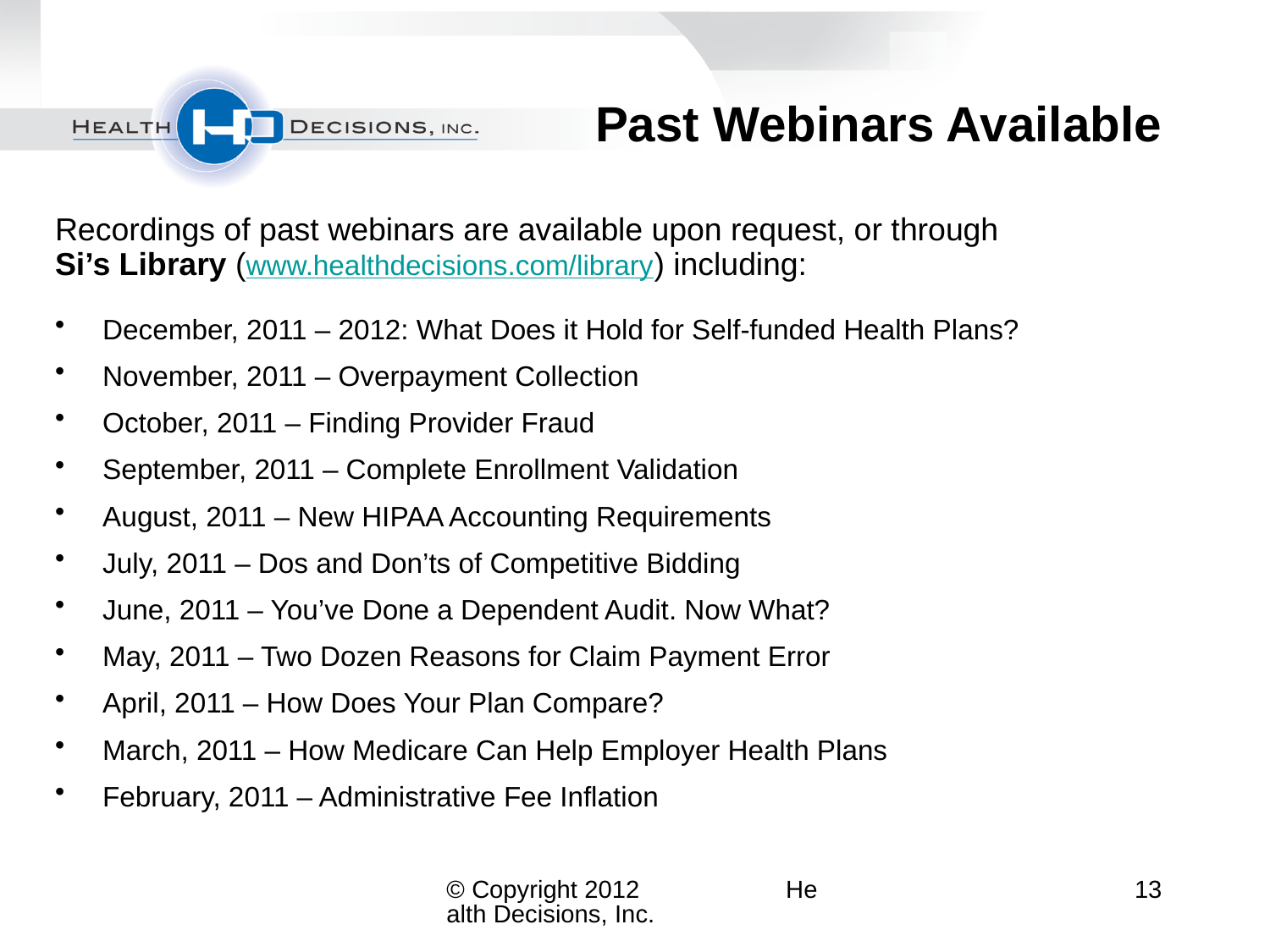

# Past Webinars Available
Recordings of past webinars are available upon request, or through
Si’s Library (www.healthdecisions.com/library) including:

December, 2011 – 2012: What Does it Hold for Self-funded Health Plans?
November, 2011 – Overpayment Collection
October, 2011 – Finding Provider Fraud
September, 2011 – Complete Enrollment Validation
August, 2011 – New HIPAA Accounting Requirements
July, 2011 – Dos and Don’ts of Competitive Bidding
June, 2011 – You’ve Done a Dependent Audit. Now What?
May, 2011 – Two Dozen Reasons for Claim Payment Error
April, 2011 – How Does Your Plan Compare?
March, 2011 – How Medicare Can Help Employer Health Plans
February, 2011 – Administrative Fee Inflation
© Copyright 2012                     Health Decisions, Inc.
13